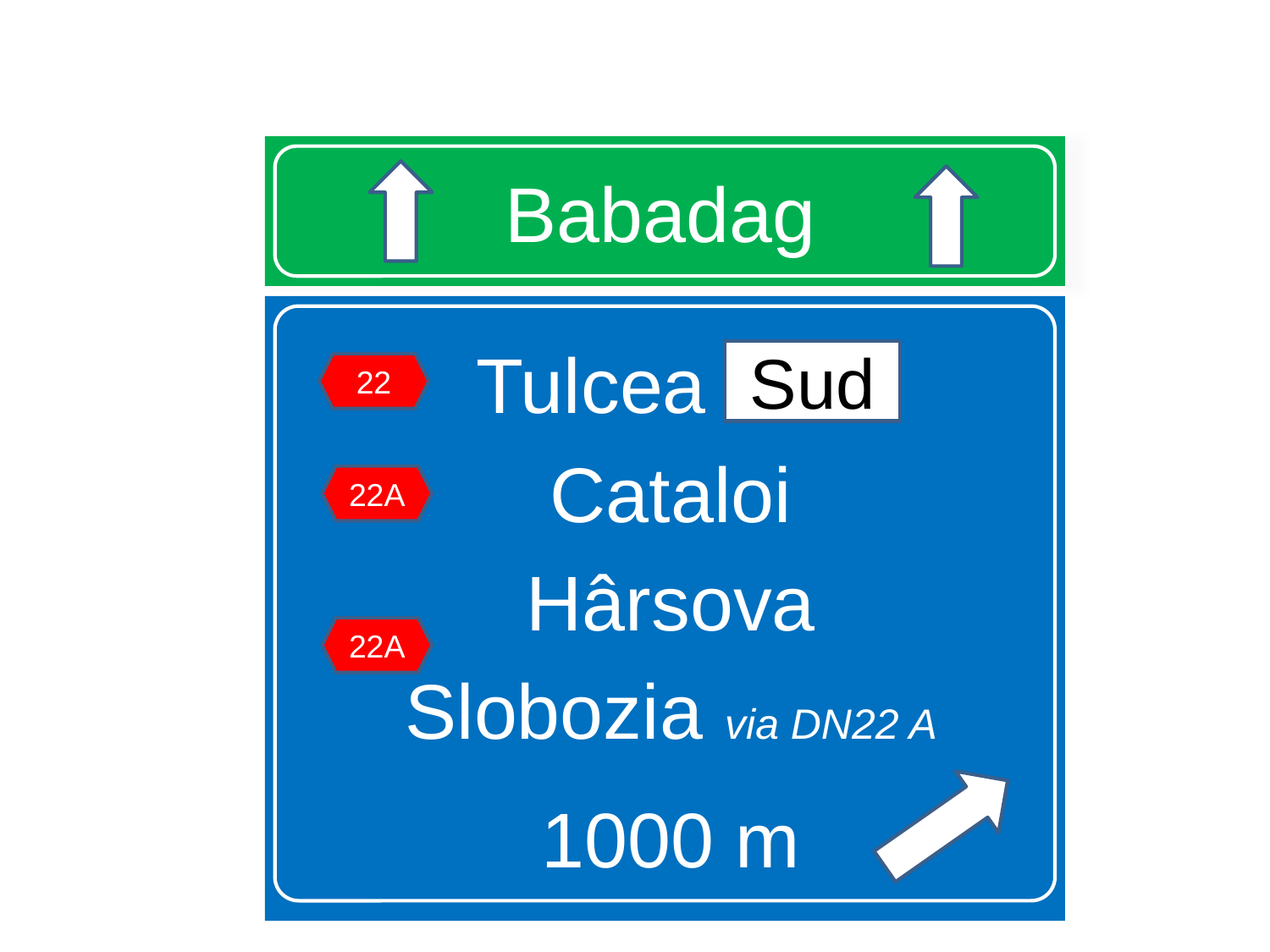

# Babadag

Tulcea Sud
Cataloi
Hârsova
Slobozia via DN22 A

1000 m

Sud
22
22A
22A